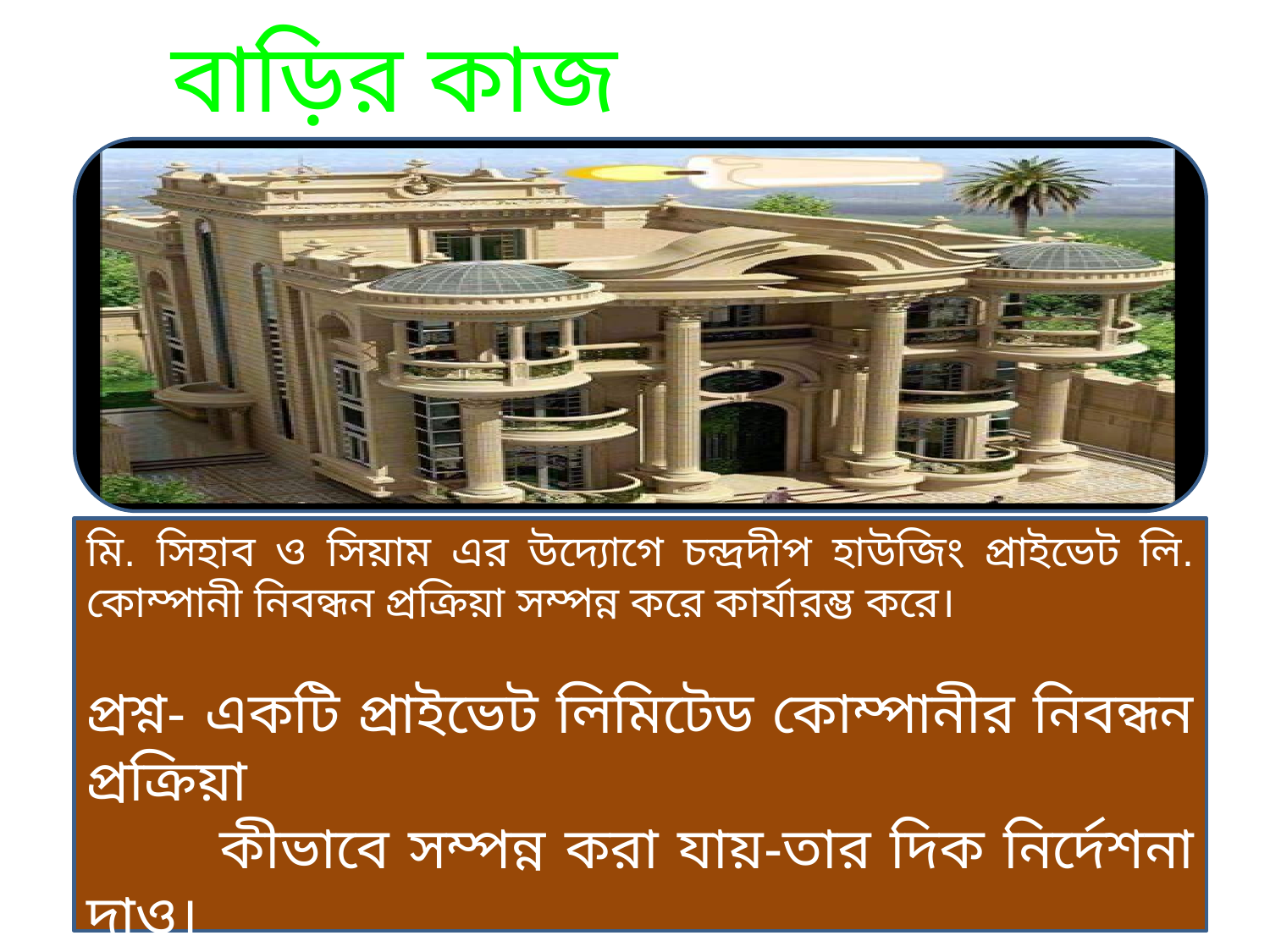

বাড়ির কাজ

মি. সিহাব ও সিয়াম এর উদ্যোগে চন্দ্রদীপ হাউজিং প্রাইভেট লি. কোম্পানী নিবন্ধন প্রক্রিয়া সম্পন্ন করে কার্যারম্ভ করে।

প্রশ্ন- একটি প্রাইভেট লিমিটেড কোম্পানীর নিবন্ধন প্রক্রিয়া
       কীভাবে সম্পন্ন করা যায়-তার দিক নির্দেশনা দাও।